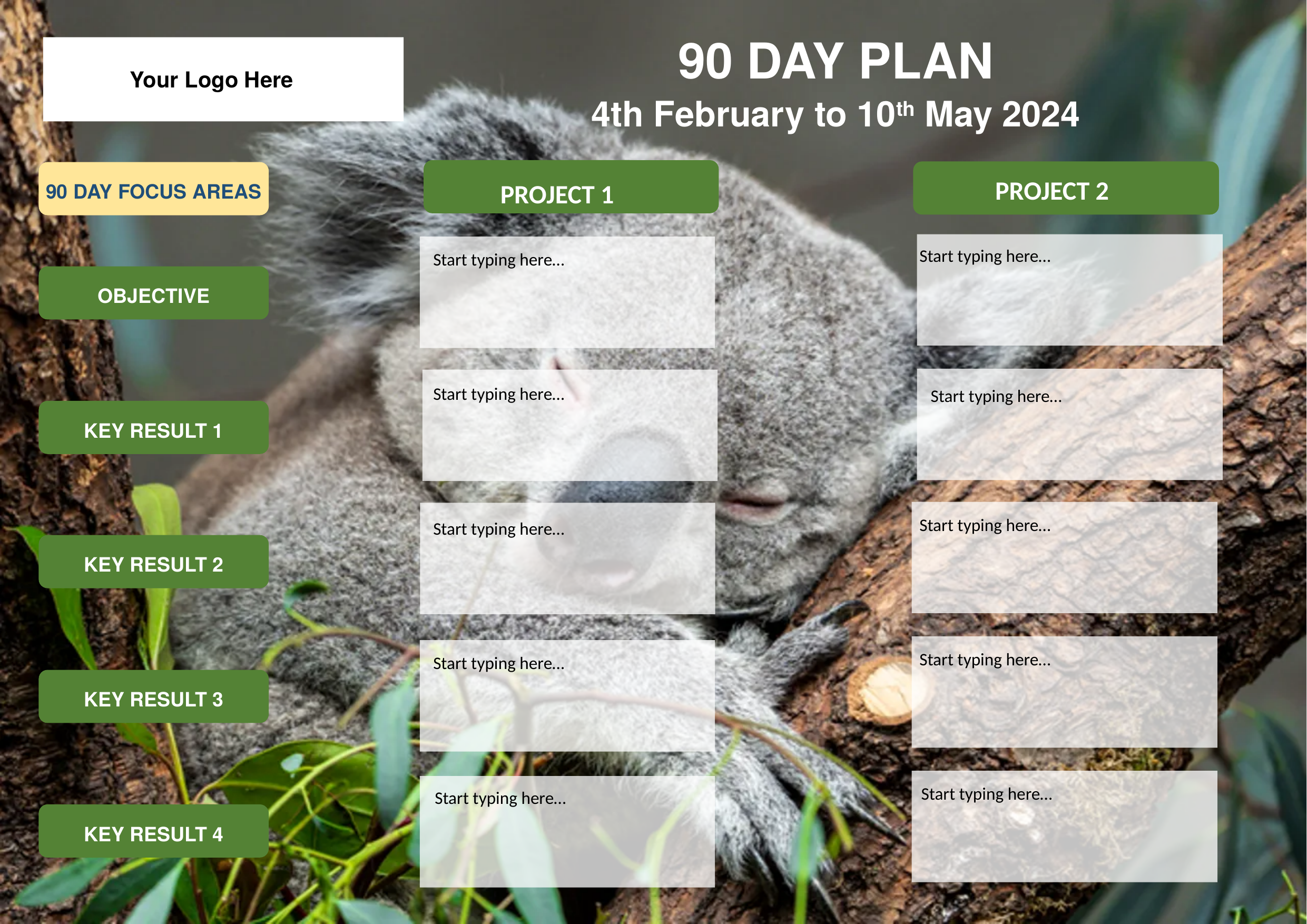

90 DAY PLAN

Your Logo Here
4th February to 10th May 2024

PROJECT 2
PROJECT 1
90 DAY FOCUS AREAS

Start typing here…
Start typing here…

OBJECTIVE

Start typing here…
Start typing here…

KEY RESULT 1

Start typing here…
Start typing here…

KEY RESULT 2

Start typing here…
Start typing here…

KEY RESULT 3

Start typing here…
Start typing here…

KEY RESULT 4